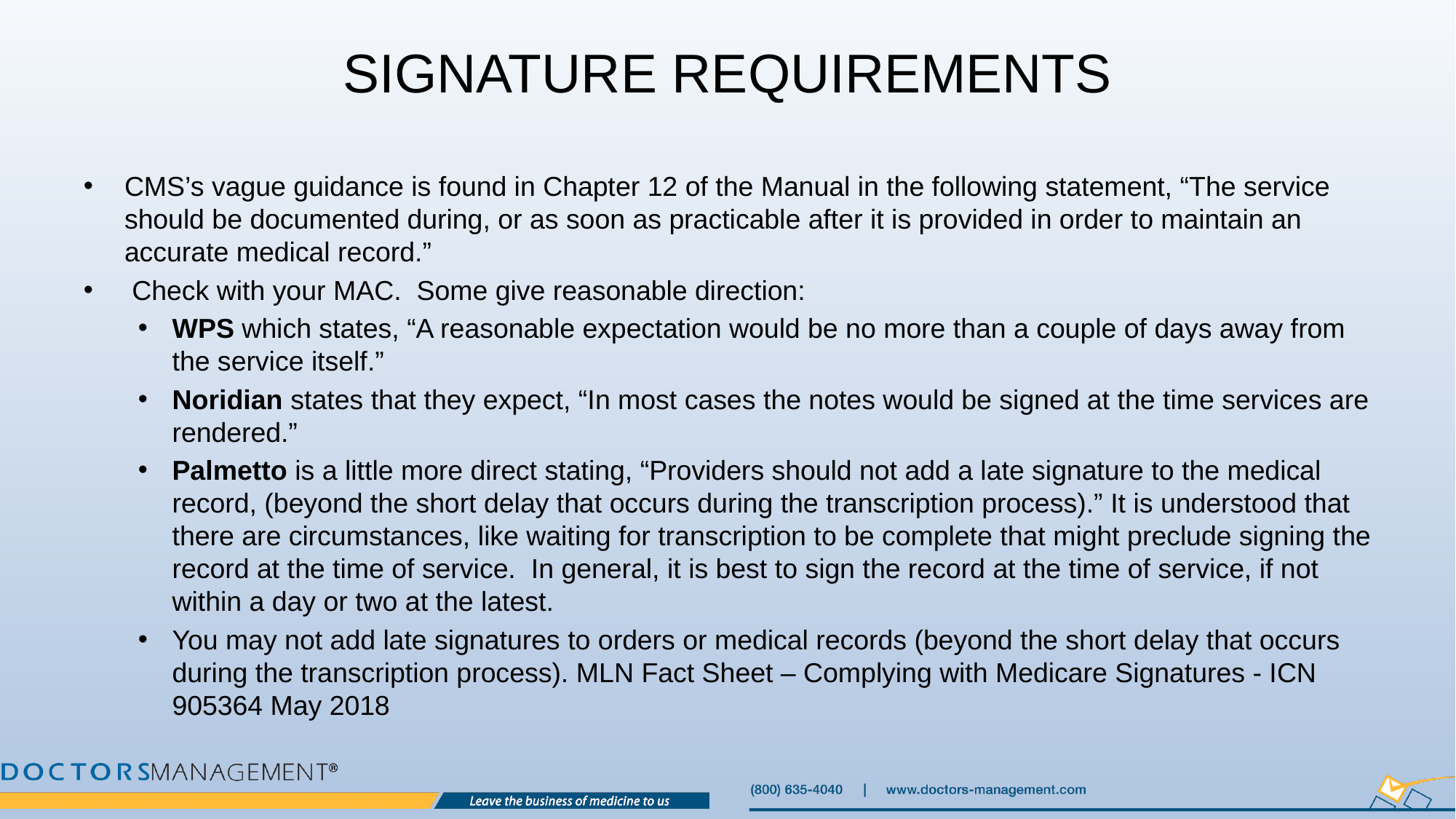

# Signature Requirements
CMS’s vague guidance is found in Chapter 12 of the Manual in the following statement, “The service should be documented during, or as soon as practicable after it is provided in order to maintain an accurate medical record.”
 Check with your MAC.  Some give reasonable direction:
WPS which states, “A reasonable expectation would be no more than a couple of days away from the service itself.”
Noridian states that they expect, “In most cases the notes would be signed at the time services are rendered.”
Palmetto is a little more direct stating, “Providers should not add a late signature to the medical record, (beyond the short delay that occurs during the transcription process).” It is understood that there are circumstances, like waiting for transcription to be complete that might preclude signing the record at the time of service.  In general, it is best to sign the record at the time of service, if not within a day or two at the latest.
You may not add late signatures to orders or medical records (beyond the short delay that occurs during the transcription process). MLN Fact Sheet – Complying with Medicare Signatures - ICN 905364 May 2018